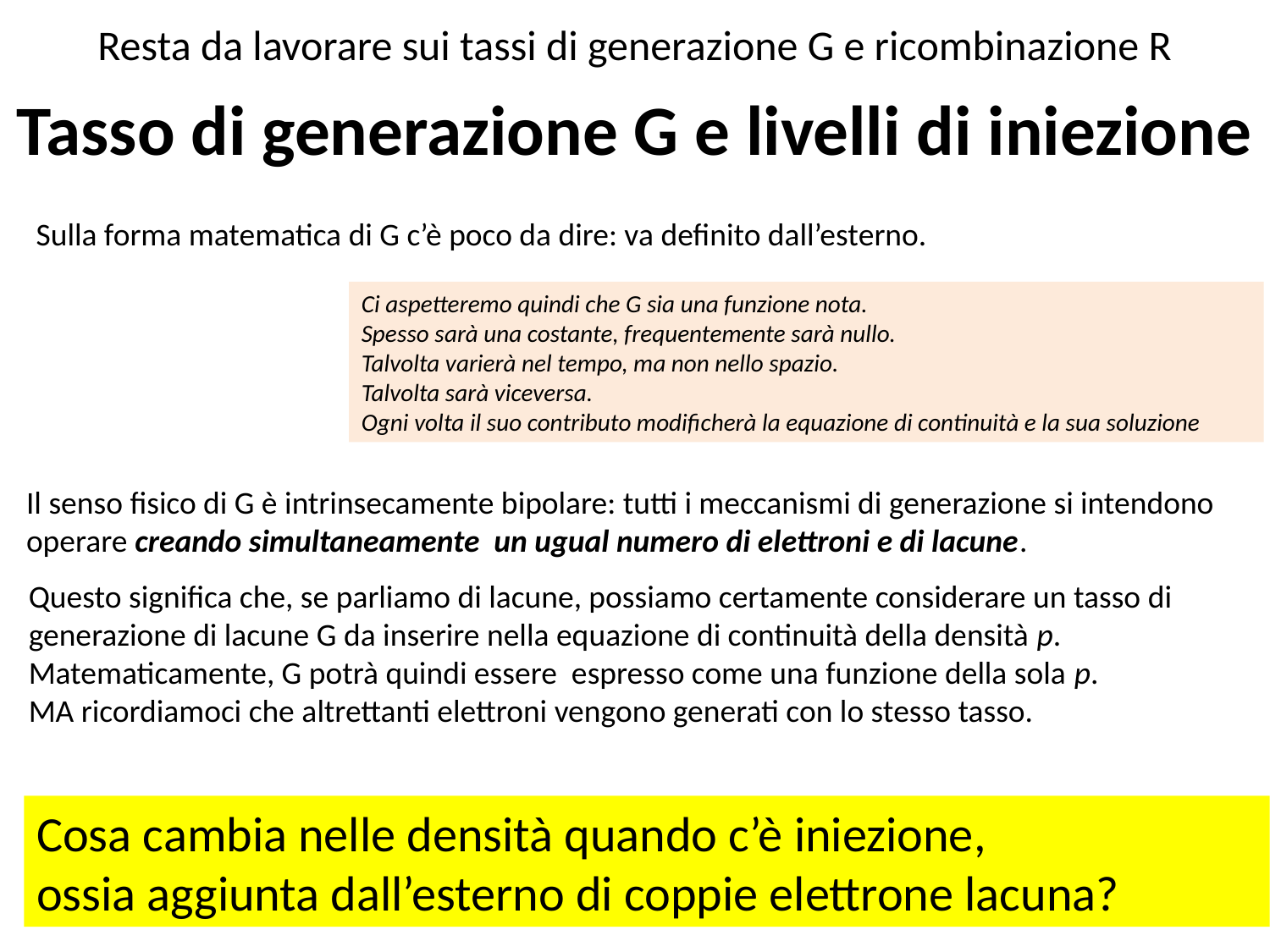

Resta da lavorare sui tassi di generazione G e ricombinazione R
Tasso di generazione G e livelli di iniezione
Sulla forma matematica di G c’è poco da dire: va definito dall’esterno.
Ci aspetteremo quindi che G sia una funzione nota.
Spesso sarà una costante, frequentemente sarà nullo.
Talvolta varierà nel tempo, ma non nello spazio.
Talvolta sarà viceversa.
Ogni volta il suo contributo modificherà la equazione di continuità e la sua soluzione
Il senso fisico di G è intrinsecamente bipolare: tutti i meccanismi di generazione si intendono operare creando simultaneamente  un ugual numero di elettroni e di lacune.
Questo significa che, se parliamo di lacune, possiamo certamente considerare un tasso di generazione di lacune G da inserire nella equazione di continuità della densità p.
Matematicamente, G potrà quindi essere  espresso come una funzione della sola p.
MA ricordiamoci che altrettanti elettroni vengono generati con lo stesso tasso.
Cosa cambia nelle densità quando c’è iniezione,
ossia aggiunta dall’esterno di coppie elettrone lacuna?